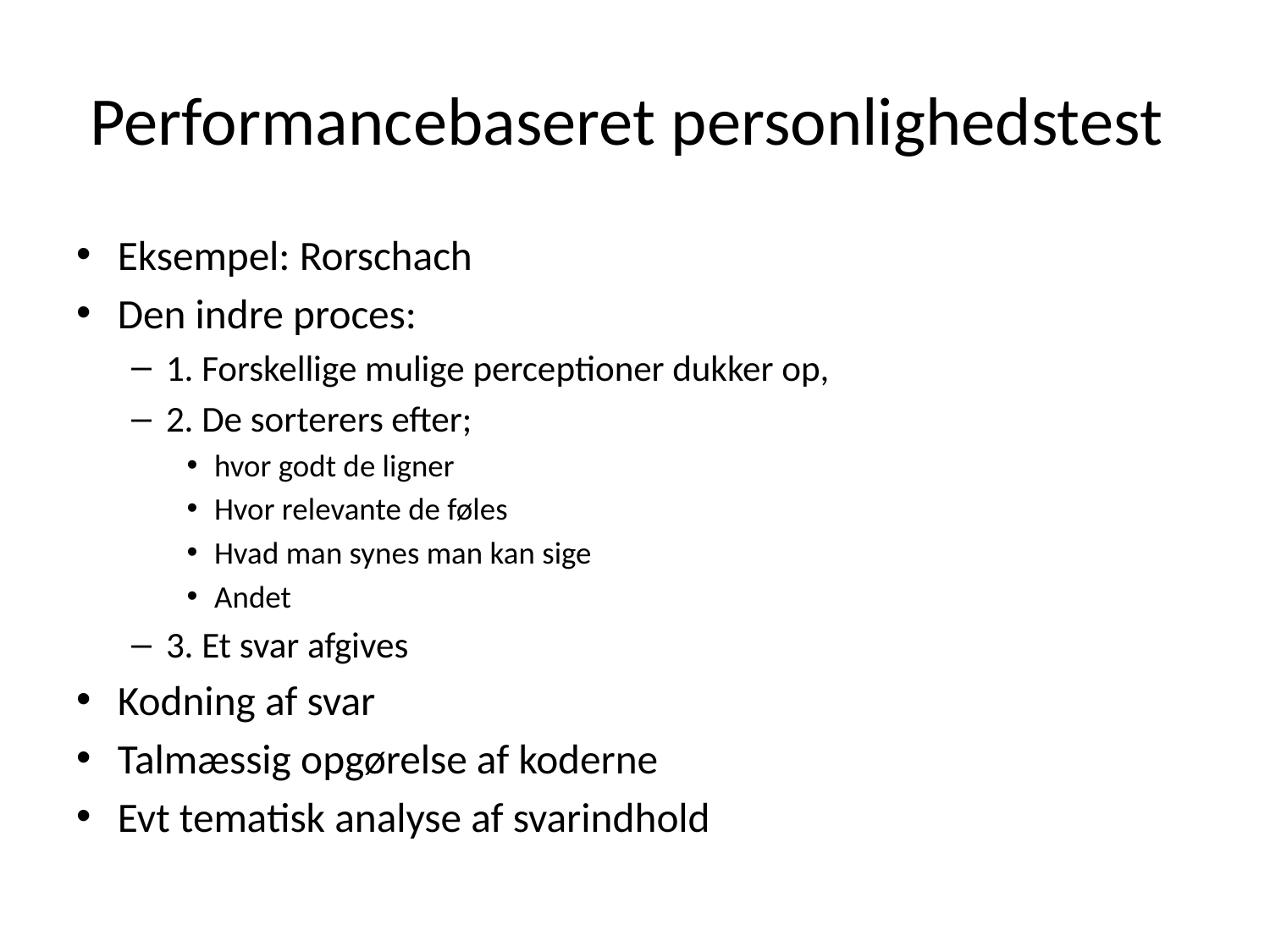

# Performancebaseret personlighedstest
Eksempel: Rorschach
Den indre proces:
1. Forskellige mulige perceptioner dukker op,
2. De sorterers efter;
hvor godt de ligner
Hvor relevante de føles
Hvad man synes man kan sige
Andet
3. Et svar afgives
Kodning af svar
Talmæssig opgørelse af koderne
Evt tematisk analyse af svarindhold